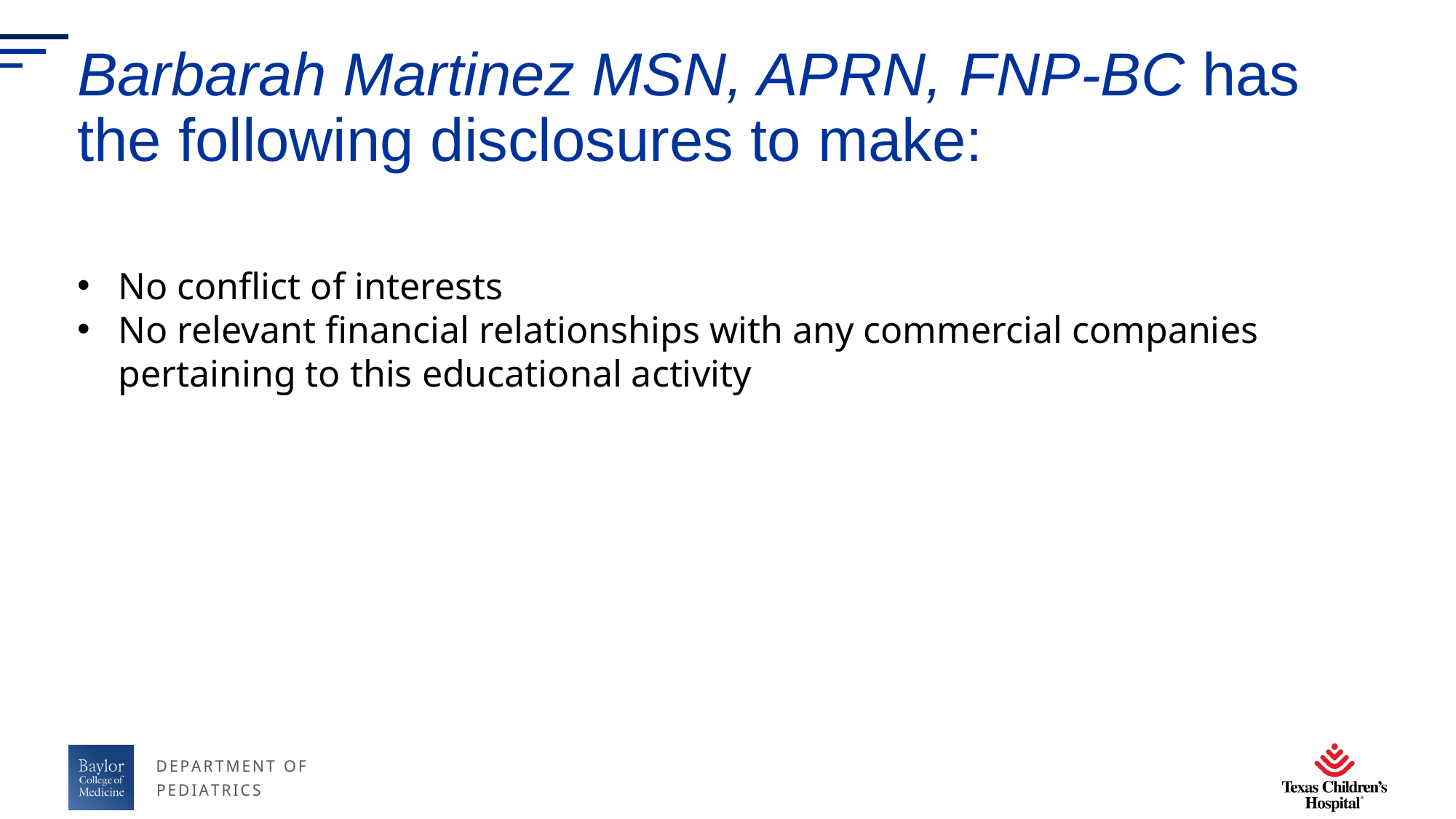

# Barbarah Martinez MSN, APRN, FNP-BC has the following disclosures to make:
No conflict of interests
No relevant financial relationships with any commercial companies pertaining to this educational activity